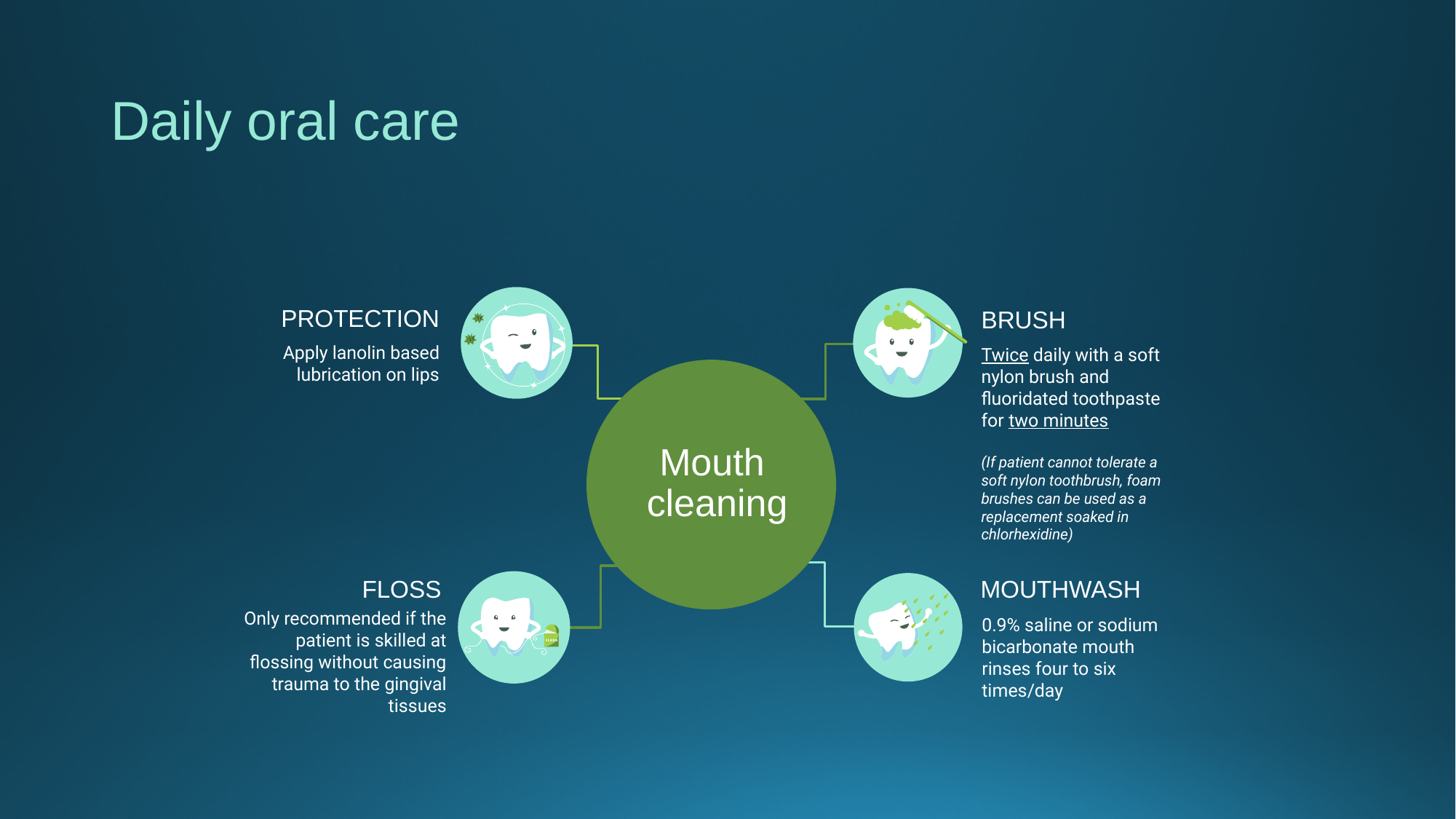

# Daily oral care

PROTECTION
BRUSH

Apply lanolin based lubrication on lips

Twice daily with a soft nylon brush and fluoridated toothpaste for two minutes

(If patient cannot tolerate a soft nylon toothbrush, foam brushes can be used as a replacement soaked in chlorhexidine)

Mouth
 cleaning
MOUTHWASH
 FLOSS

Only recommended if the patient is skilled at flossing without causing trauma to the gingival tissues

0.9% saline or sodium bicarbonate mouth rinses four to six times/day